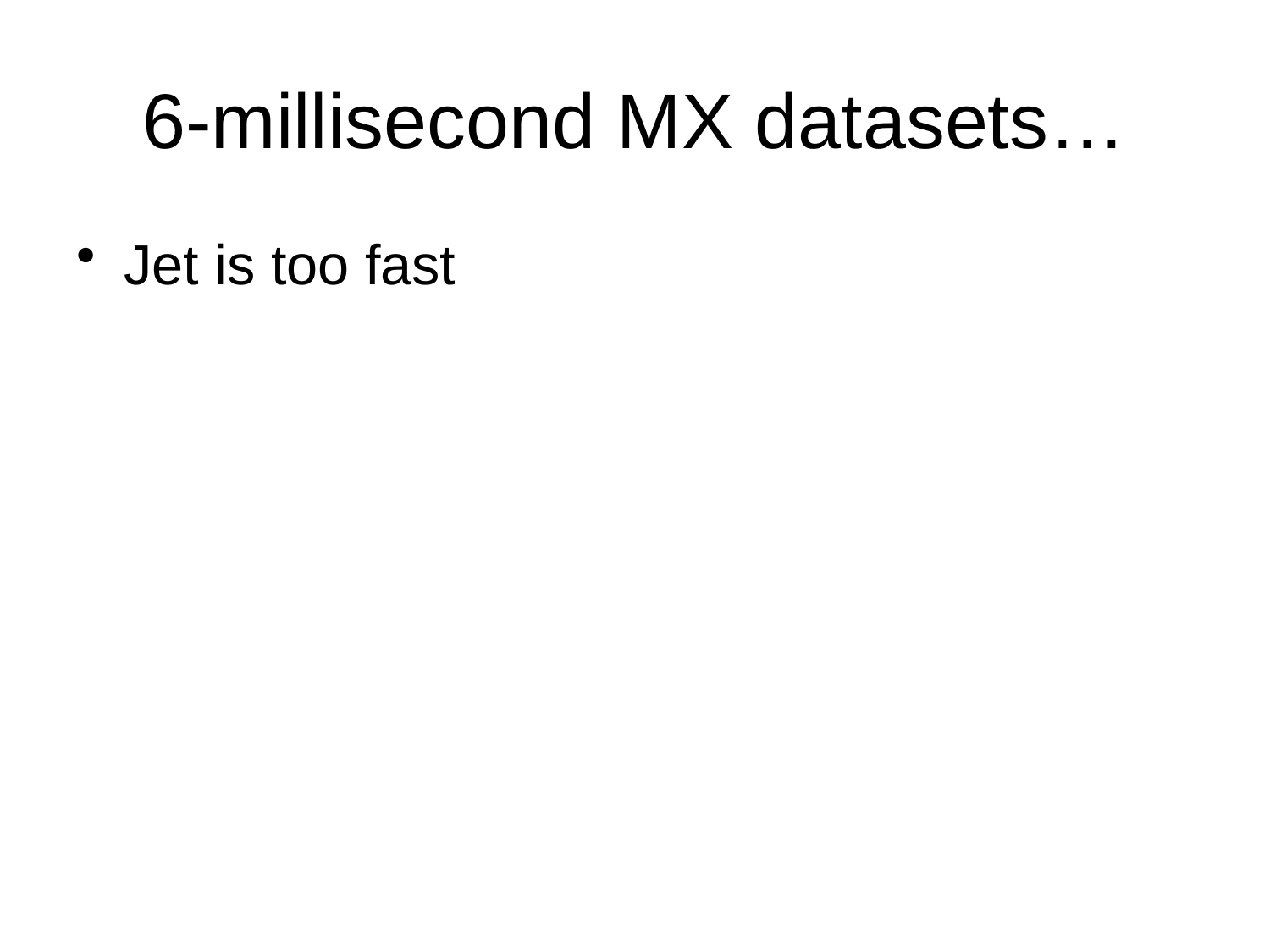

# 6-millisecond MX datasets…
Jet is too fast